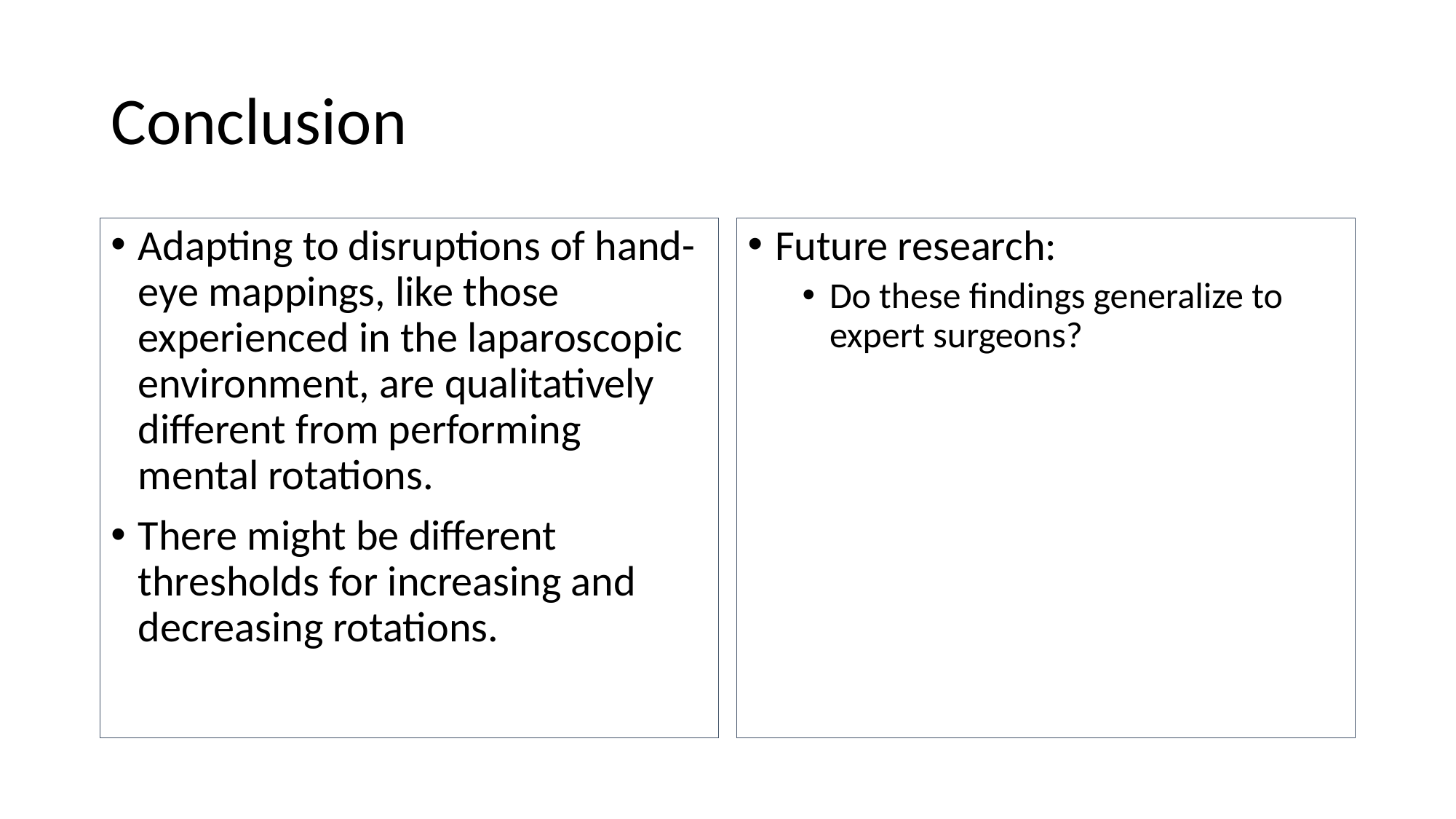

# Conclusion
Adapting to disruptions of hand-eye mappings, like those experienced in the laparoscopic environment, are qualitatively different from performing mental rotations.
There might be different thresholds for increasing and decreasing rotations.
Future research:
Do these findings generalize to expert surgeons?